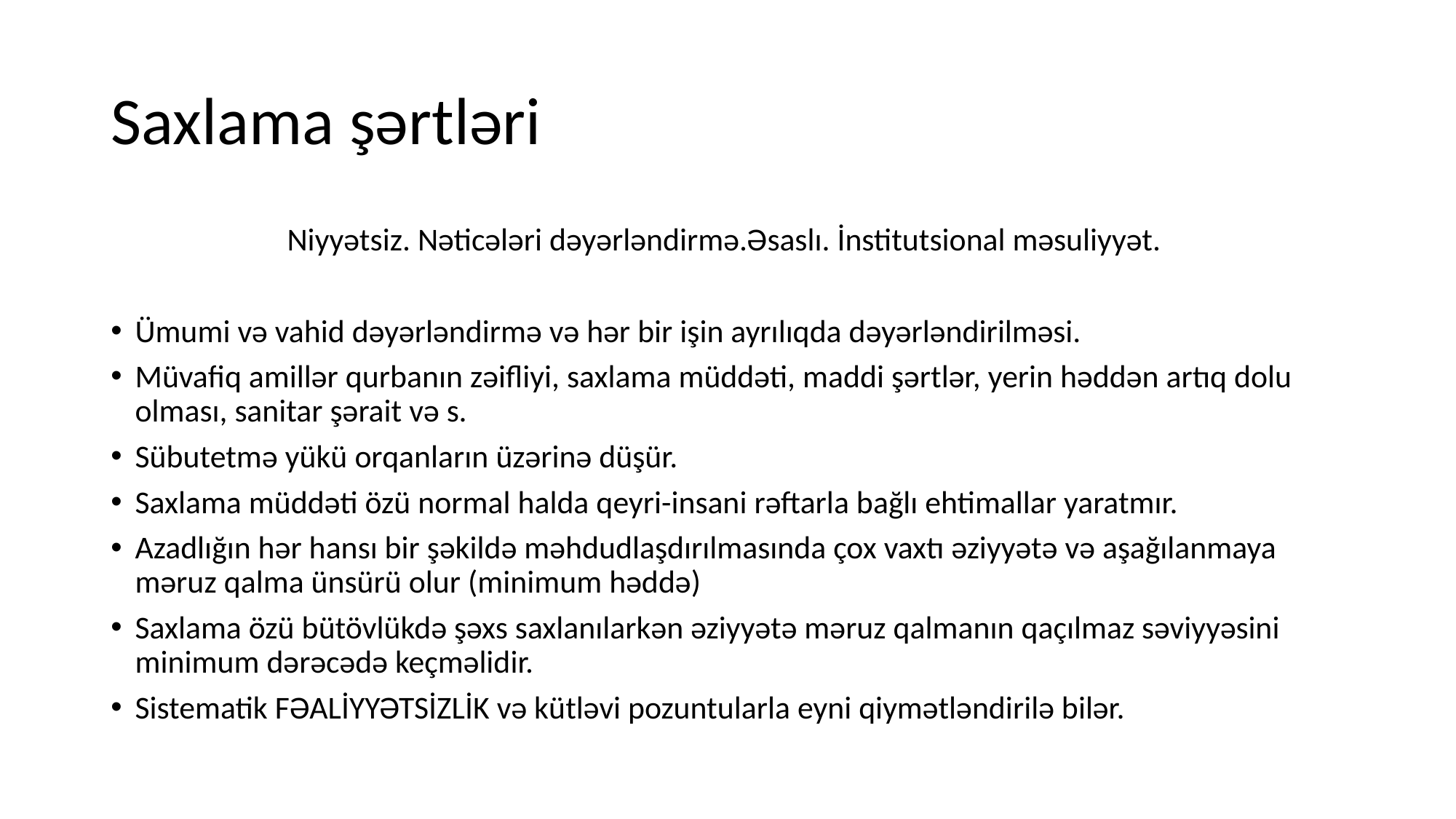

# Saxlama şərtləri
Niyyətsiz. Nəticələri dəyərləndirmə.Əsaslı. İnstitutsional məsuliyyət.

Ümumi və vahid dəyərləndirmə və hər bir işin ayrılıqda dəyərləndirilməsi.
Müvafiq amillər qurbanın zəifliyi, saxlama müddəti, maddi şərtlər, yerin həddən artıq dolu olması, sanitar şərait və s.
Sübutetmə yükü orqanların üzərinə düşür.
Saxlama müddəti özü normal halda qeyri-insani rəftarla bağlı ehtimallar yaratmır.
Azadlığın hər hansı bir şəkildə məhdudlaşdırılmasında çox vaxtı əziyyətə və aşağılanmaya məruz qalma ünsürü olur (minimum həddə)
Saxlama özü bütövlükdə şəxs saxlanılarkən əziyyətə məruz qalmanın qaçılmaz səviyyəsini minimum dərəcədə keçməlidir.
Sistematik FƏALİYYƏTSİZLİK və kütləvi pozuntularla eyni qiymətləndirilə bilər.